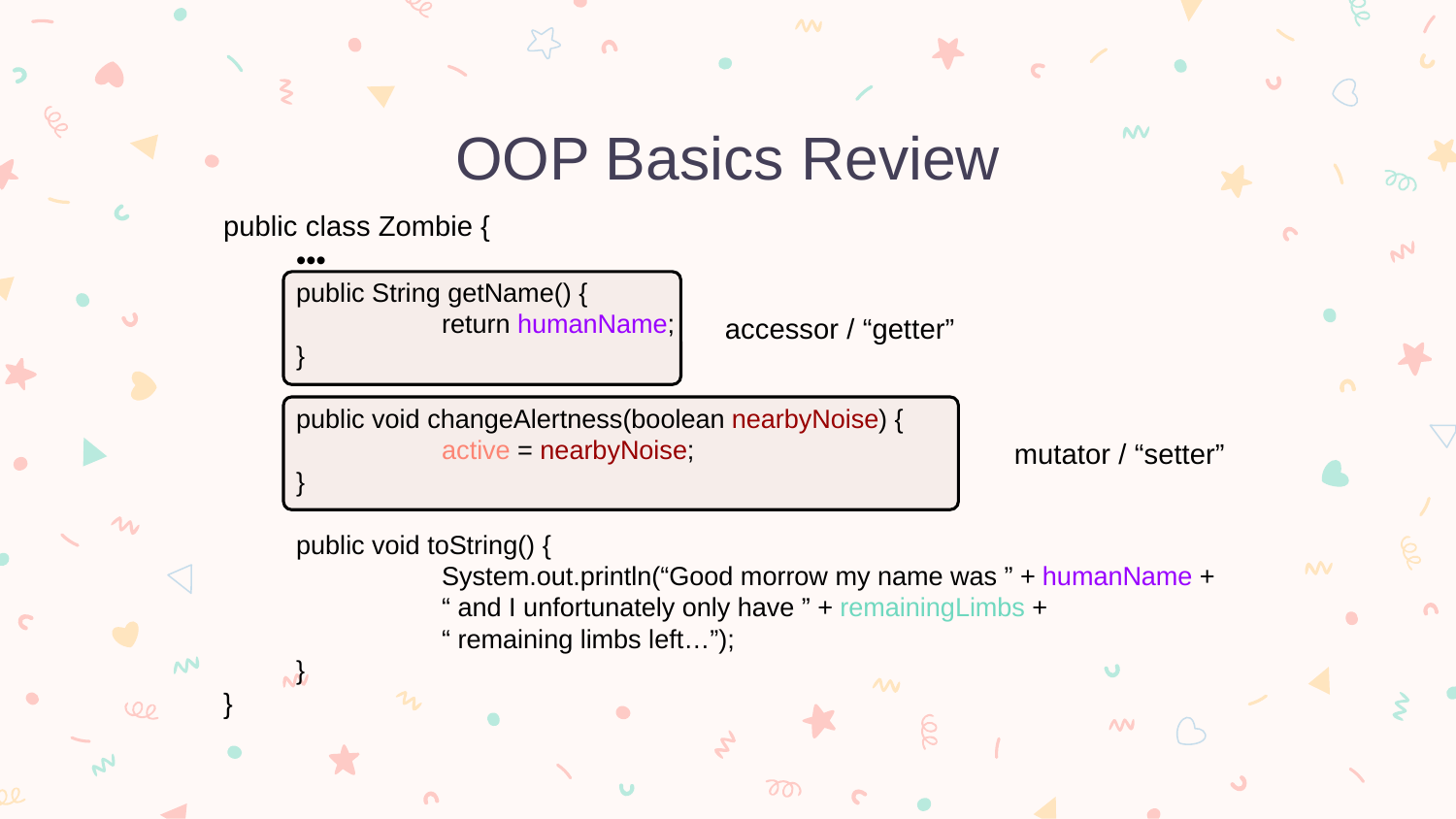

# OOP Basics Review
public class Zombie {
•••
public String getName() {
	return humanName;
}

public void changeAlertness(boolean nearbyNoise) {
	active = nearbyNoise;
}

public void toString() {
	System.out.println(“Good morrow my name was ” + humanName +
“ and I unfortunately only have ” + remainingLimbs +
“ remaining limbs left…”);
}
}

accessor / “getter”

mutator / “setter”